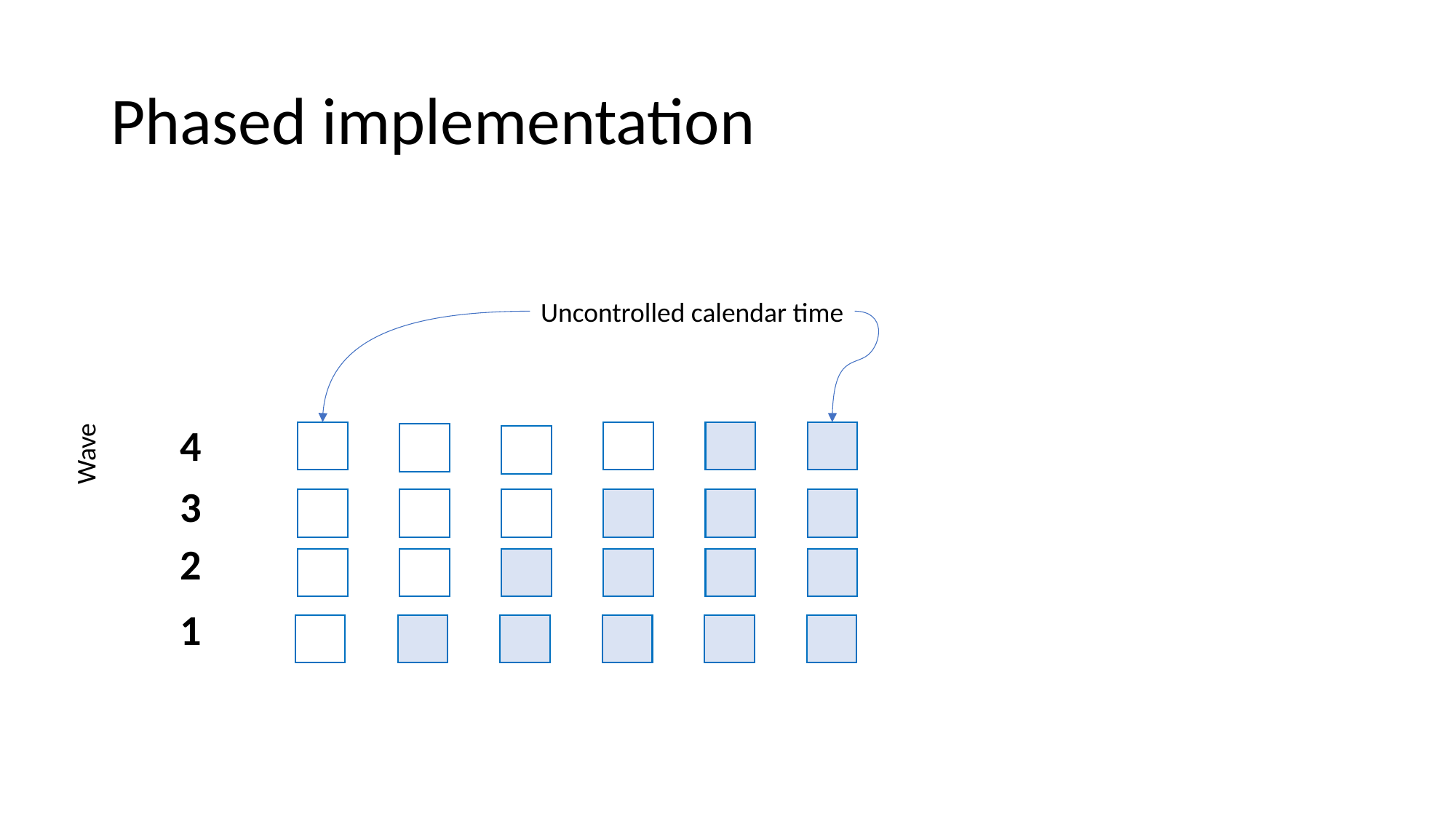

# Phased implementation
Uncontrolled calendar time
4

 Wave
3

2

1